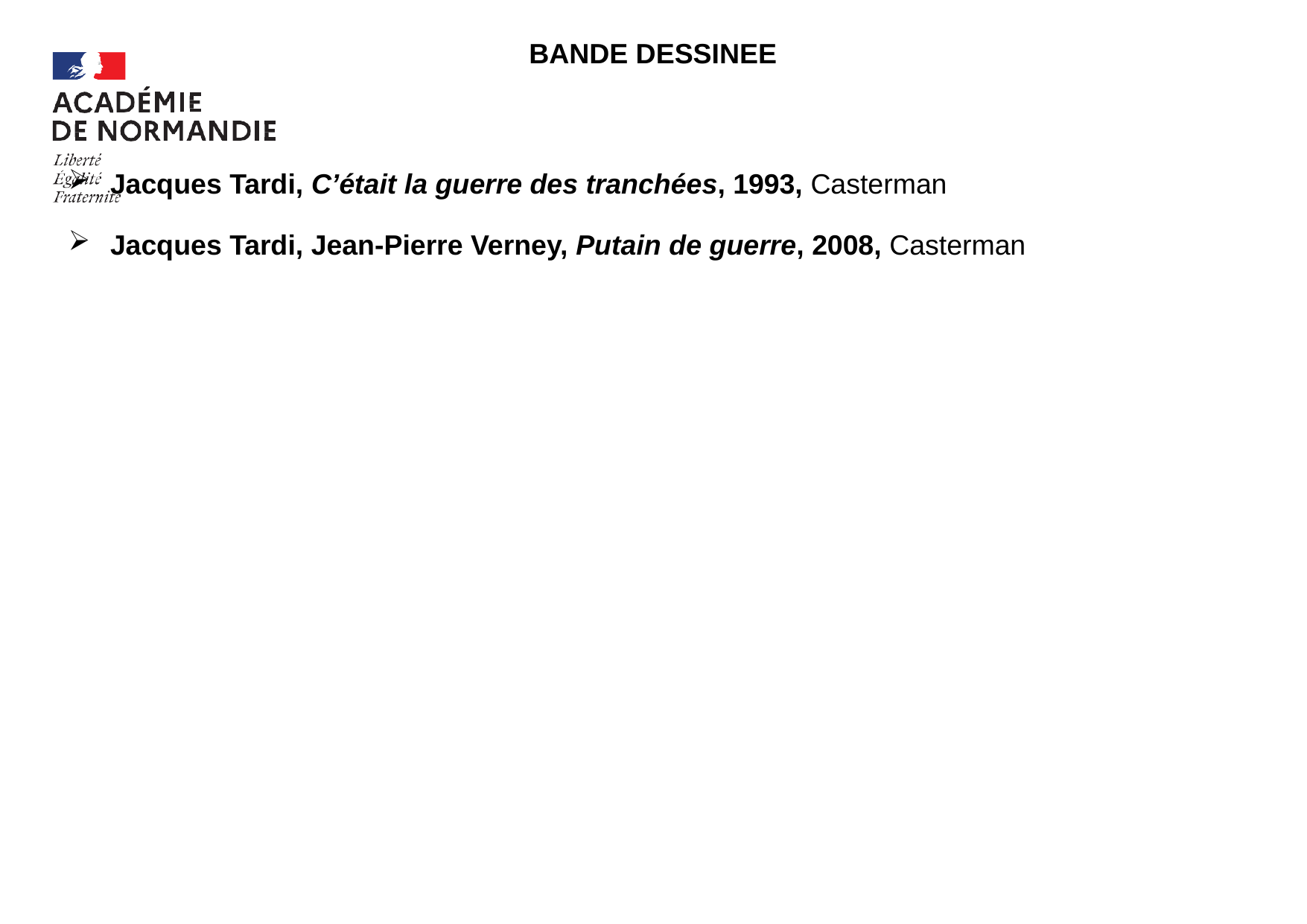

BANDE DESSINEE
Jacques Tardi, C’était la guerre des tranchées, 1993, Casterman
Jacques Tardi, Jean-Pierre Verney, Putain de guerre, 2008, Casterman